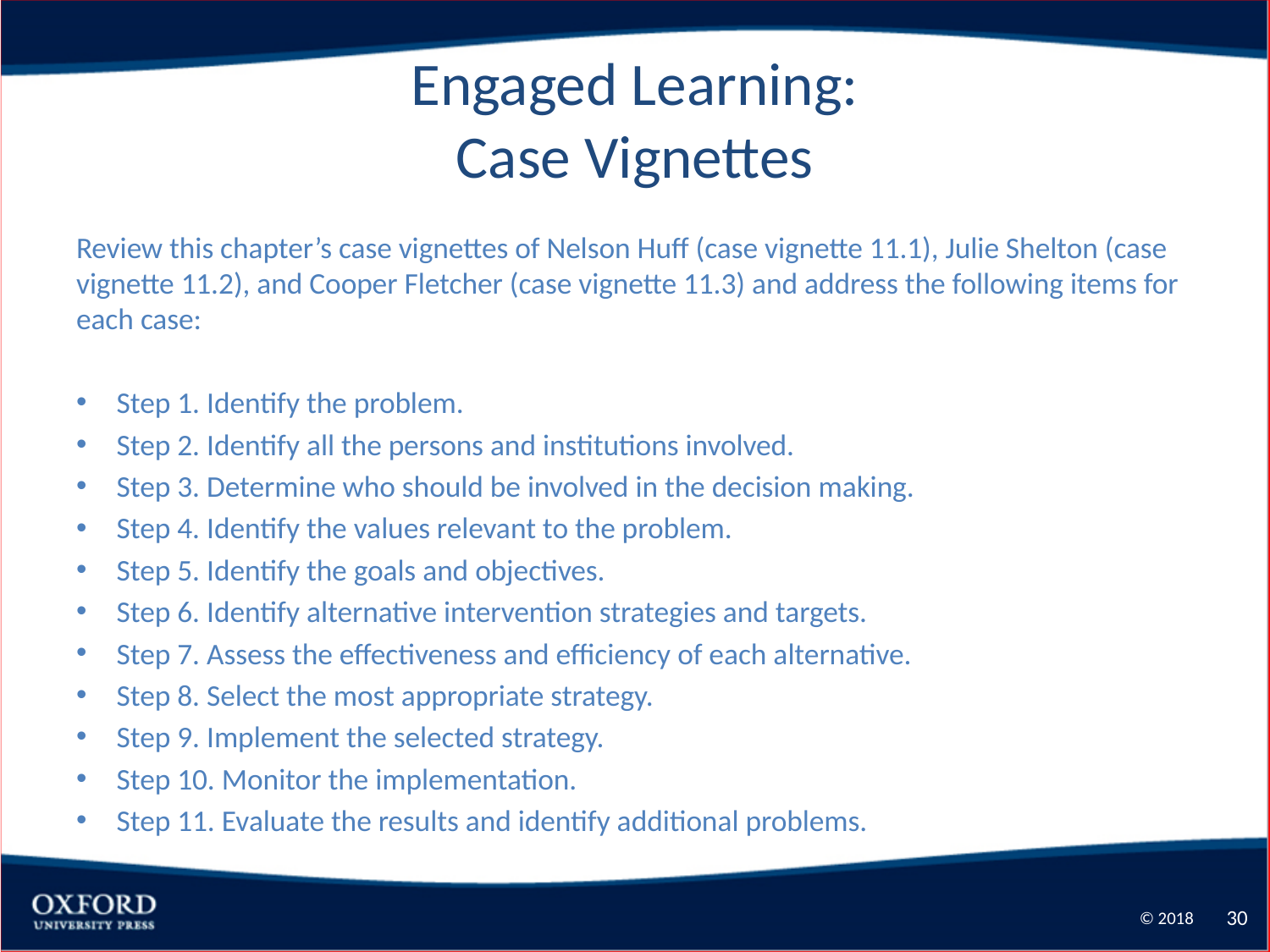

# Engaged Learning: Case Vignettes
Review this chapter’s case vignettes of Nelson Huff (case vignette 11.1), Julie Shelton (case vignette 11.2), and Cooper Fletcher (case vignette 11.3) and address the following items for each case:

Step 1. Identify the problem.
Step 2. Identify all the persons and institutions involved.
Step 3. Determine who should be involved in the decision making.
Step 4. Identify the values relevant to the problem.
Step 5. Identify the goals and objectives.
Step 6. Identify alternative intervention strategies and targets.
Step 7. Assess the effectiveness and efficiency of each alternative.
Step 8. Select the most appropriate strategy.
Step 9. Implement the selected strategy.
Step 10. Monitor the implementation.
Step 11. Evaluate the results and identify additional problems.